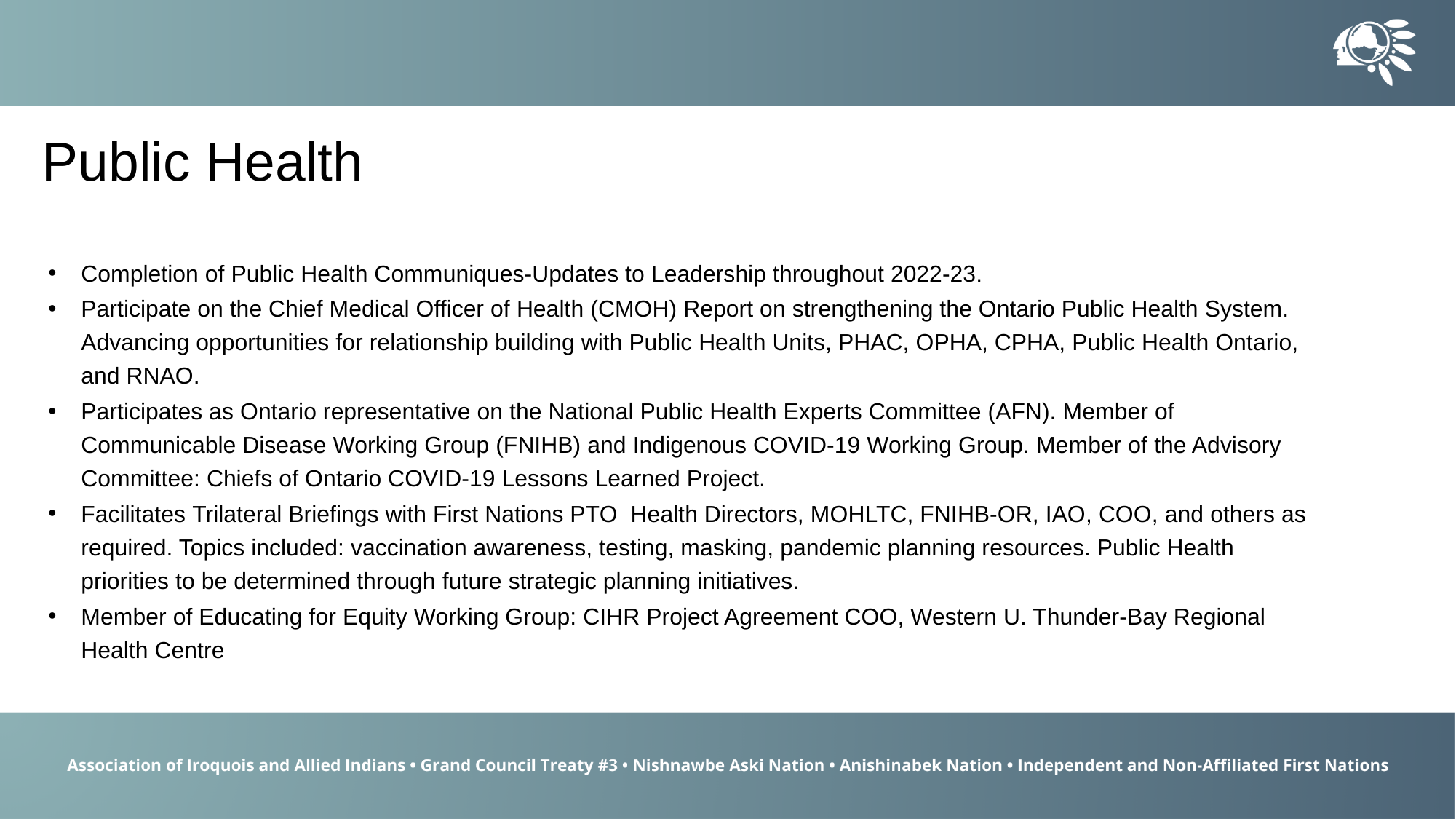

Public Health
Completion of Public Health Communiques-Updates to Leadership throughout 2022-23.
Participate on the Chief Medical Officer of Health (CMOH) Report on strengthening the Ontario Public Health System. Advancing opportunities for relationship building with Public Health Units, PHAC, OPHA, CPHA, Public Health Ontario, and RNAO.
Participates as Ontario representative on the National Public Health Experts Committee (AFN). Member of Communicable Disease Working Group (FNIHB) and Indigenous COVID-19 Working Group. Member of the Advisory Committee: Chiefs of Ontario COVID-19 Lessons Learned Project.
Facilitates Trilateral Briefings with First Nations PTO  Health Directors, MOHLTC, FNIHB-OR, IAO, COO, and others as required. Topics included: vaccination awareness, testing, masking, pandemic planning resources. Public Health priorities to be determined through future strategic planning initiatives.
Member of Educating for Equity Working Group: CIHR Project Agreement COO, Western U. Thunder-Bay Regional Health Centre